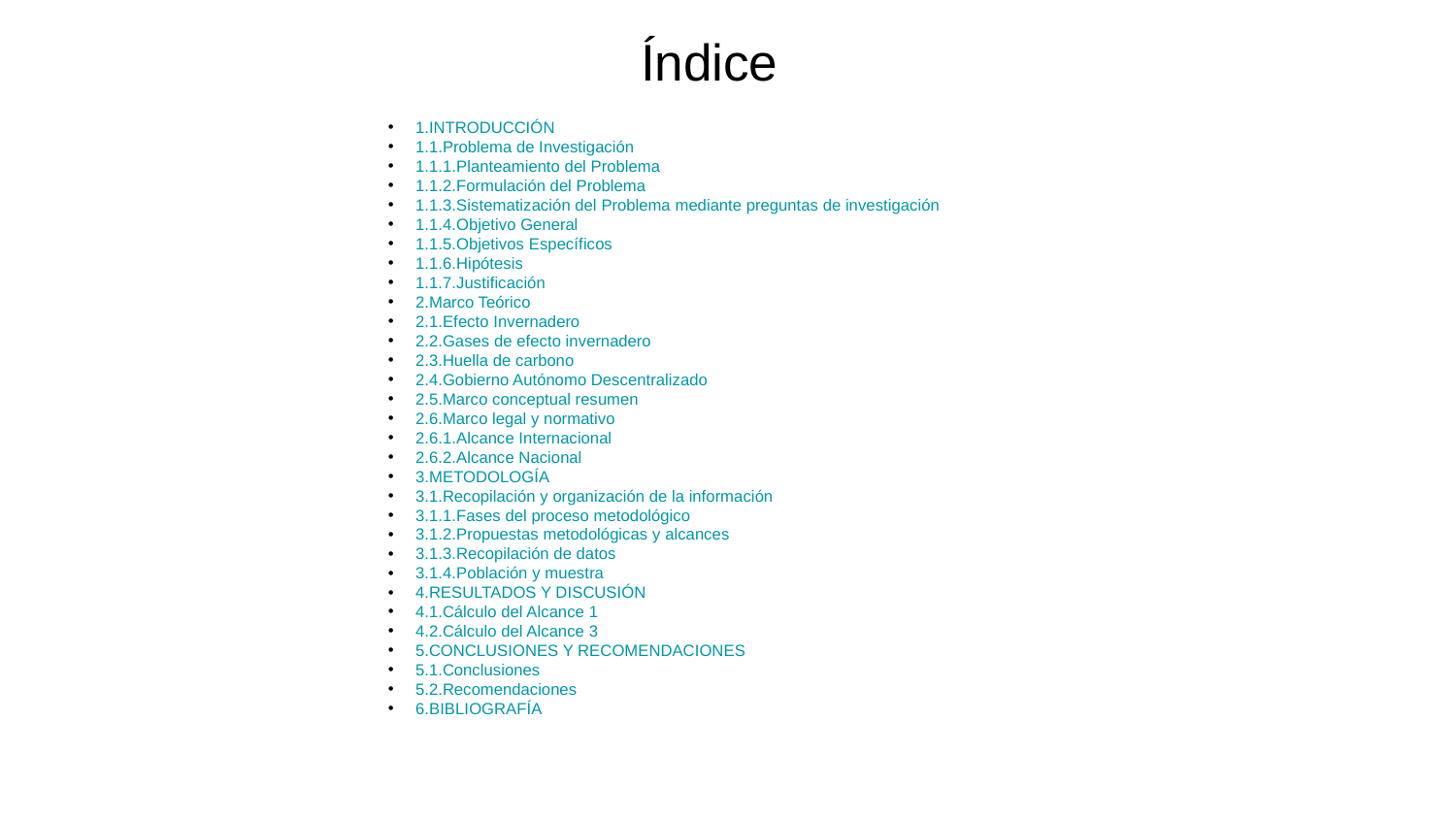

# Índice
1.	INTRODUCCIÓN
1.1.	Problema de Investigación
1.1.1.	Planteamiento del Problema
1.1.2.	Formulación del Problema
1.1.3.	Sistematización del Problema mediante preguntas de investigación
1.1.4.	Objetivo General
1.1.5.	Objetivos Específicos
1.1.6.	Hipótesis
1.1.7.	Justificación
2.	Marco Teórico
2.1.	Efecto Invernadero
2.2.	Gases de efecto invernadero
2.3.	Huella de carbono
2.4.	Gobierno Autónomo Descentralizado
2.5.	Marco conceptual resumen
2.6.	Marco legal y normativo
2.6.1.	Alcance Internacional
2.6.2.	Alcance Nacional
3.	METODOLOGÍA
3.1.	Recopilación y organización de la información
3.1.1.	Fases del proceso metodológico
3.1.2.	Propuestas metodológicas y alcances
3.1.3.	Recopilación de datos
3.1.4.	Población y muestra
4.	RESULTADOS Y DISCUSIÓN
4.1.	Cálculo del Alcance 1
4.2.	Cálculo del Alcance 3
5.	CONCLUSIONES Y RECOMENDACIONES
5.1.	Conclusiones
5.2.	Recomendaciones
6.	BIBLIOGRAFÍA